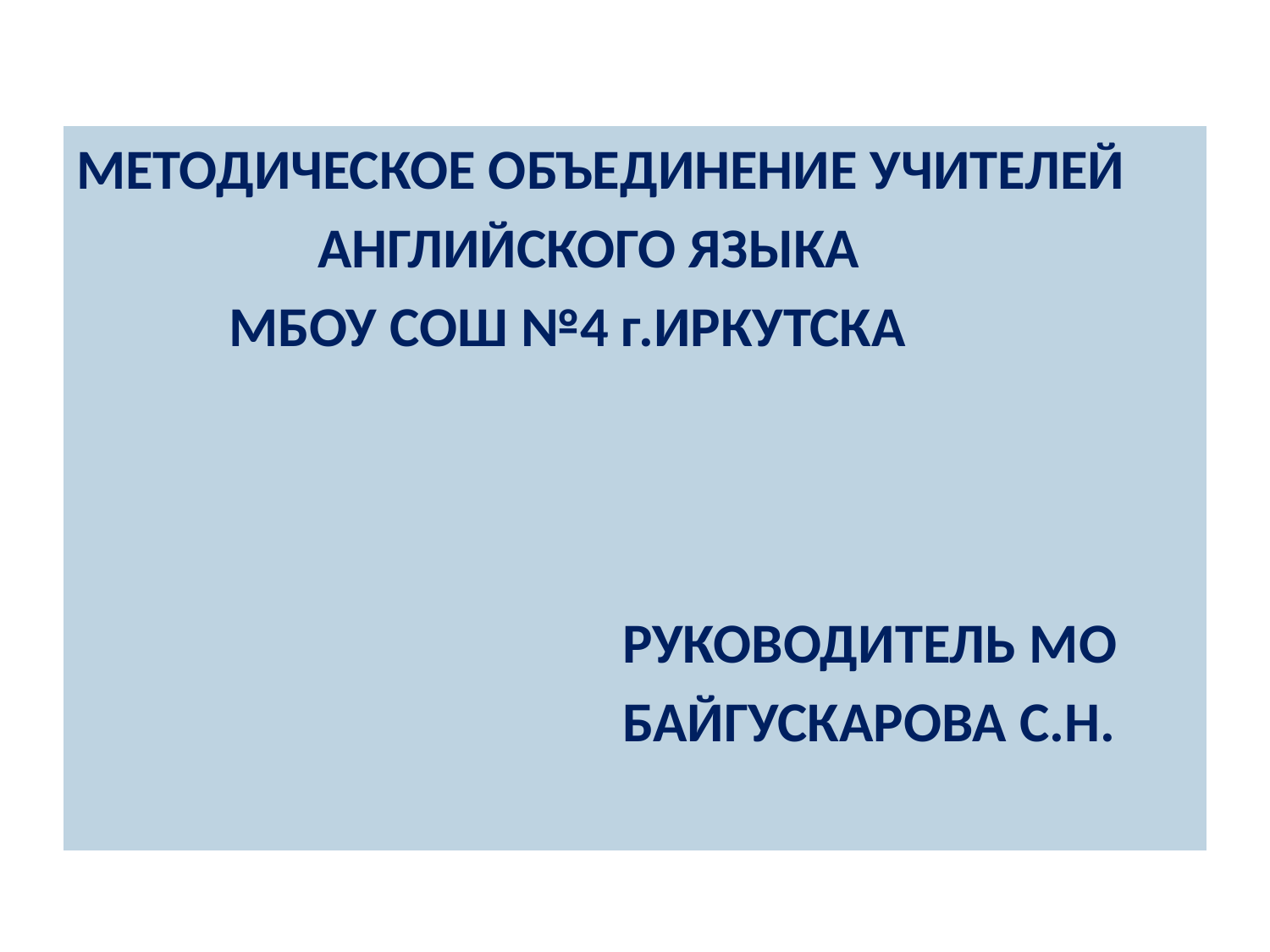

МЕТОДИЧЕСКОЕ ОБЪЕДИНЕНИЕ УЧИТЕЛЕЙ
                   АНГЛИЙСКОГО ЯЗЫКА
            МБОУ СОШ №4 г.ИРКУТСКА

                                           РУКОВОДИТЕЛЬ МО
                                           БАЙГУСКАРОВА С.Н.